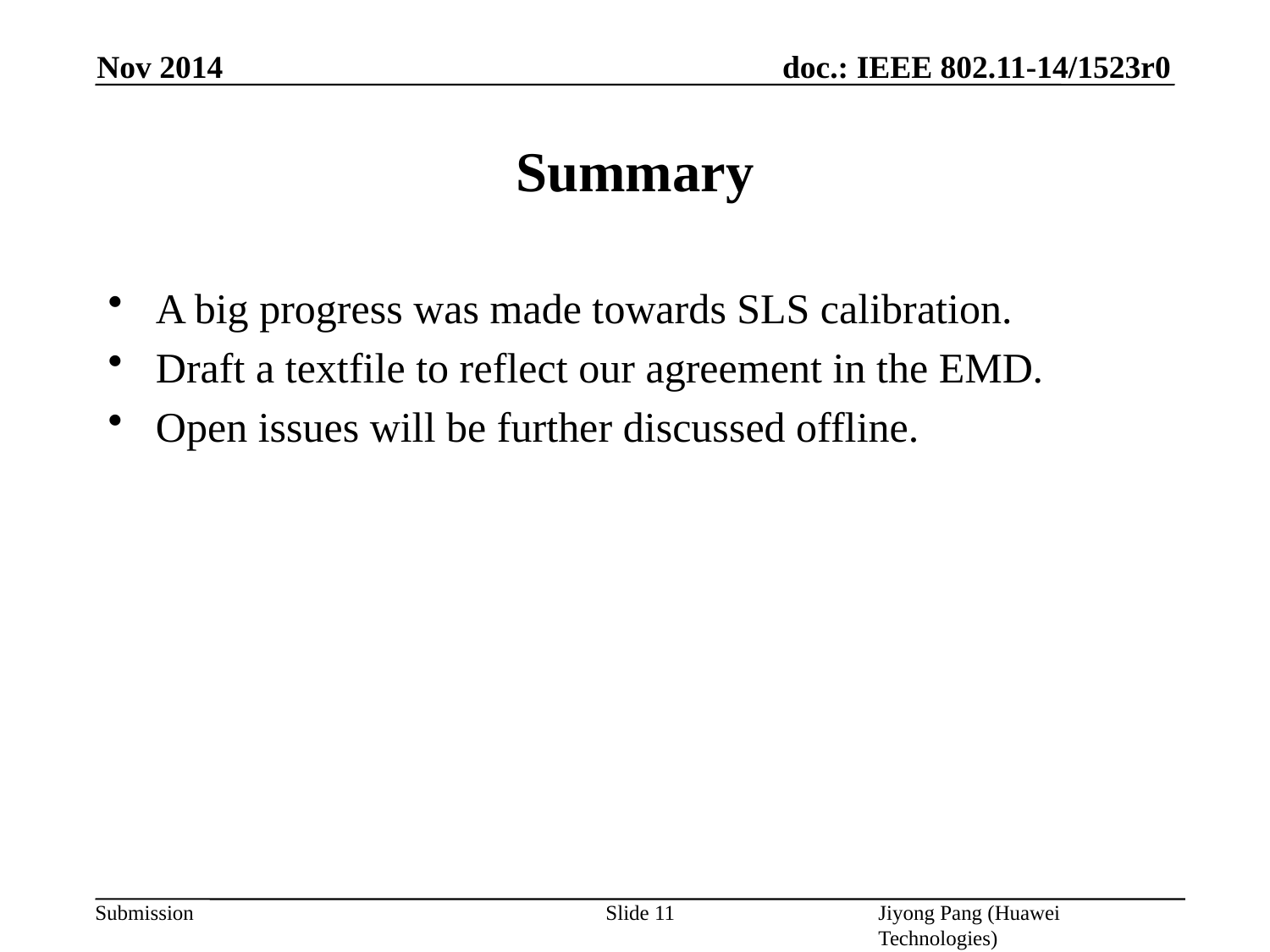

Nov 2014
# Summary
A big progress was made towards SLS calibration.
Draft a textfile to reflect our agreement in the EMD.
Open issues will be further discussed offline.

Slide 11
Jiyong Pang (Huawei Technologies)